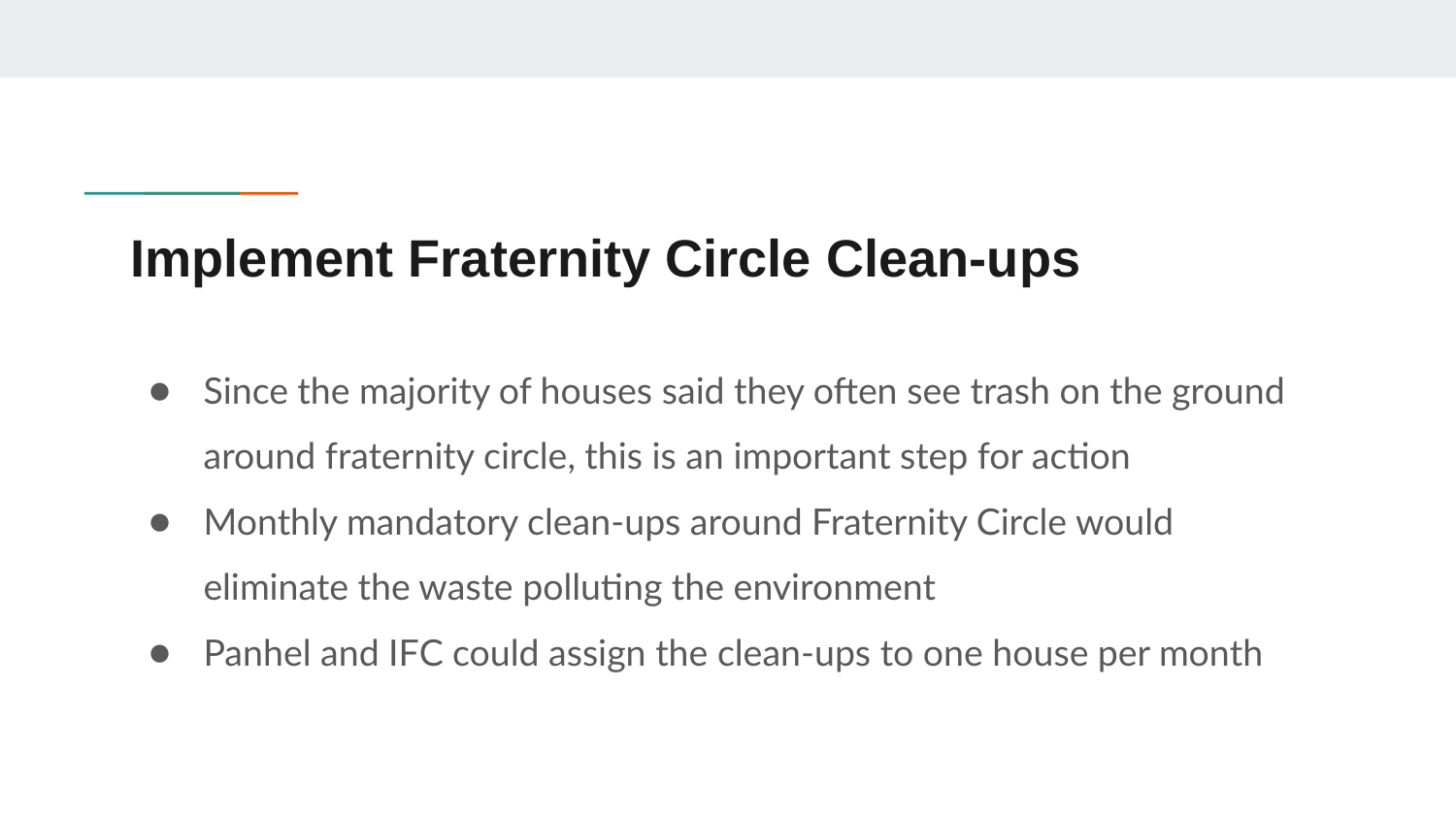

# Implement Fraternity Circle Clean-ups
Since the majority of houses said they often see trash on the ground around fraternity circle, this is an important step for action
Monthly mandatory clean-ups around Fraternity Circle would eliminate the waste polluting the environment
Panhel and IFC could assign the clean-ups to one house per month